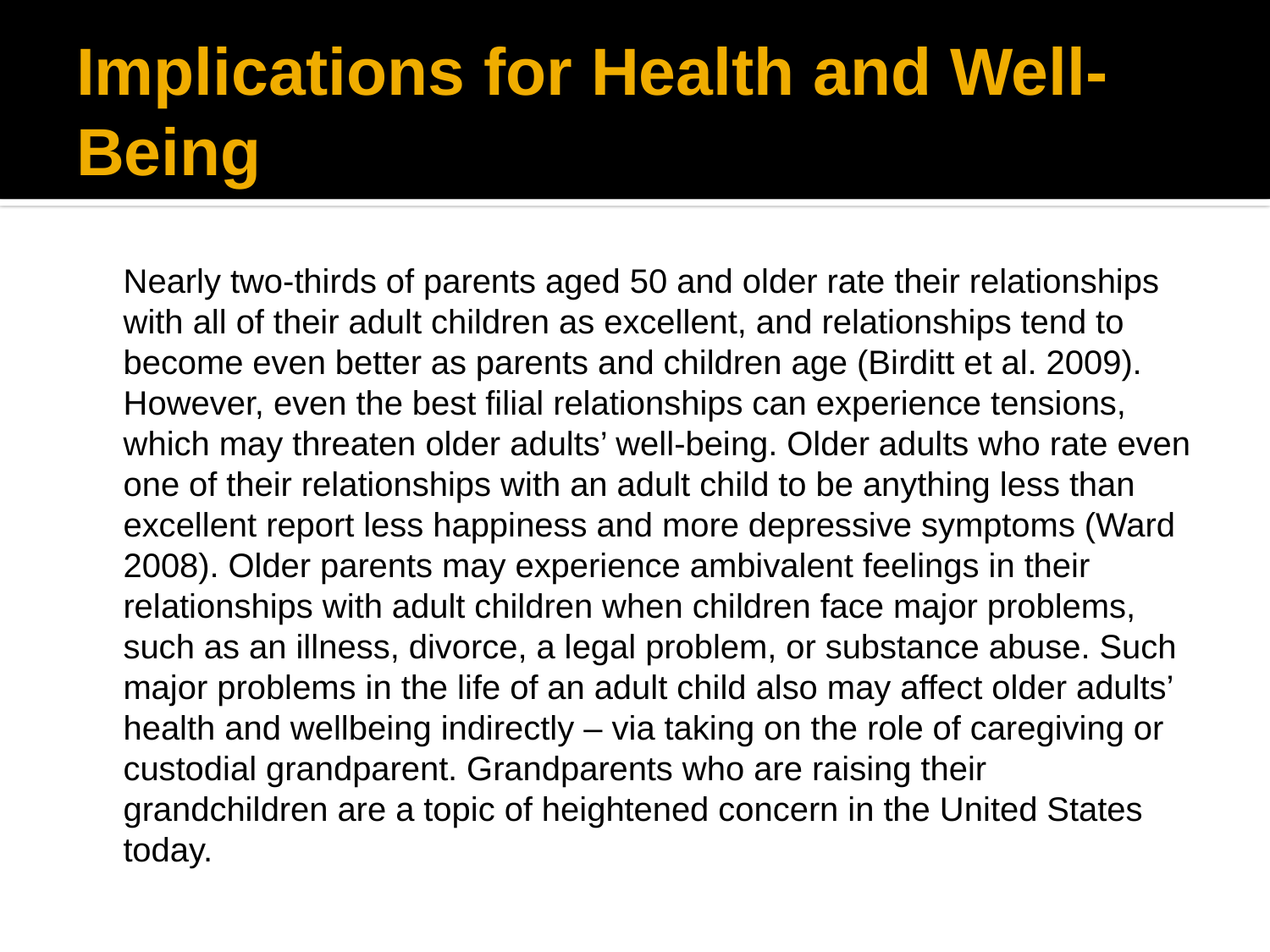

# Implications for Health and Well-Being
	Nearly two-thirds of parents aged 50 and older rate their relationships with all of their adult children as excellent, and relationships tend to become even better as parents and children age (Birditt et al. 2009). However, even the best filial relationships can experience tensions, which may threaten older adults’ well-being. Older adults who rate even one of their relationships with an adult child to be anything less than excellent report less happiness and more depressive symptoms (Ward 2008). Older parents may experience ambivalent feelings in their relationships with adult children when children face major problems, such as an illness, divorce, a legal problem, or substance abuse. Such major problems in the life of an adult child also may affect older adults’ health and wellbeing indirectly – via taking on the role of caregiving or custodial grandparent. Grandparents who are raising their grandchildren are a topic of heightened concern in the United States today.